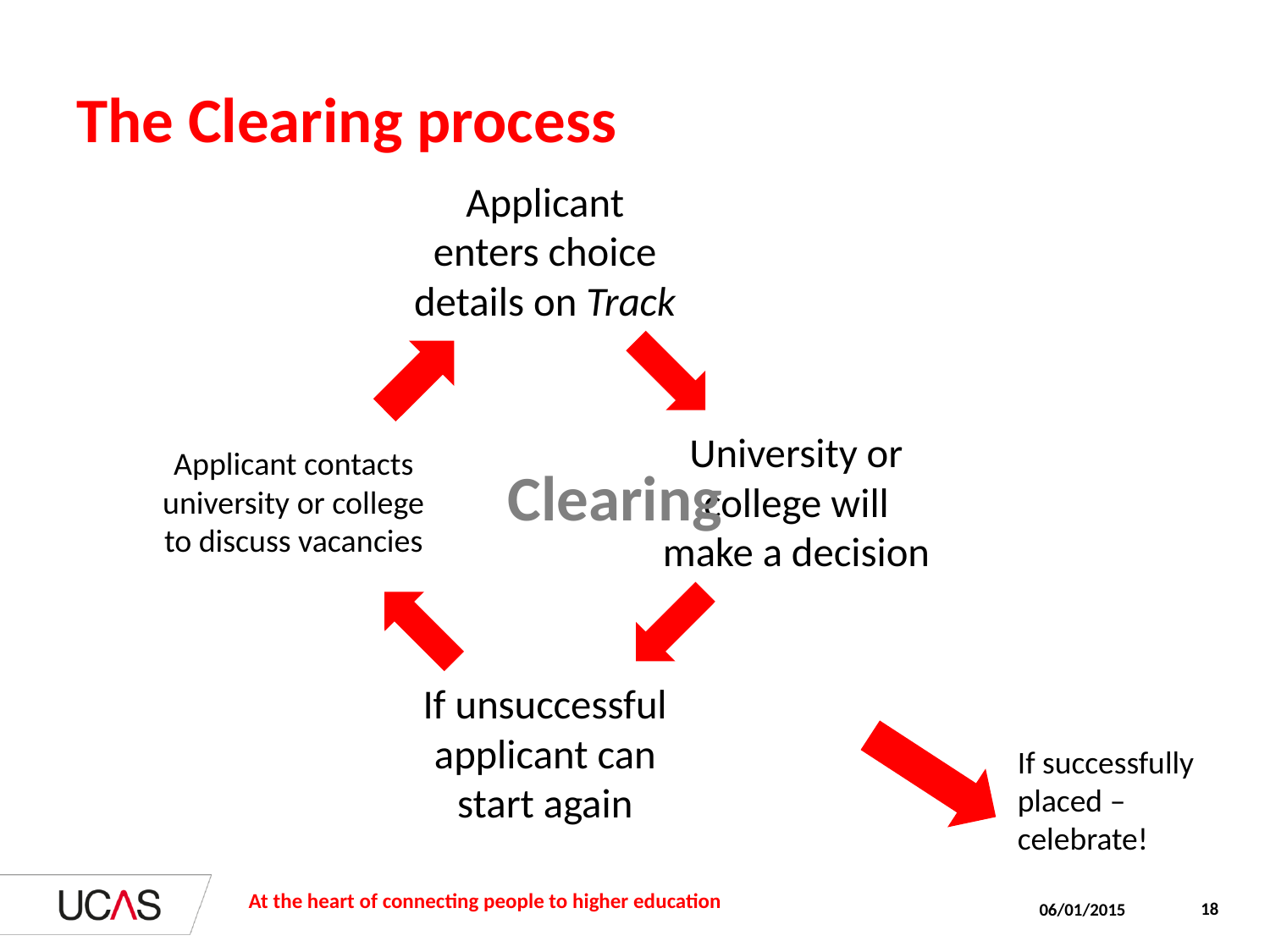

# The Clearing process
If unsuccessful applicant can start again
Applicant contacts university or college to discuss vacancies
Applicant enters choice details on Track
Clearing
If successfully placed – celebrate!

At the heart of connecting people to higher education
18
06/01/2015